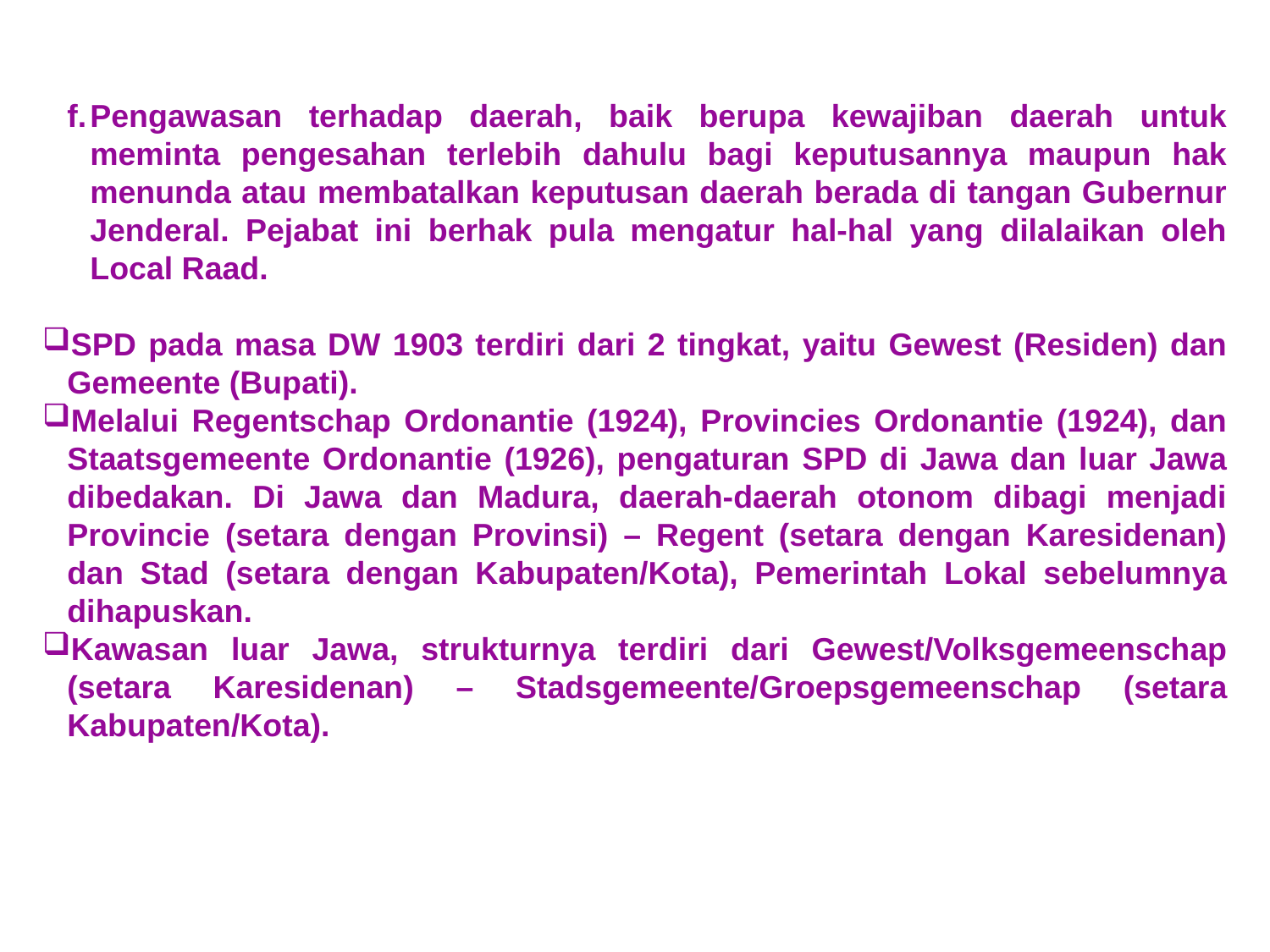

Pengawasan terhadap daerah, baik berupa kewajiban daerah untuk meminta pengesahan terlebih dahulu bagi keputusannya maupun hak menunda atau membatalkan keputusan daerah berada di tangan Gubernur Jenderal. Pejabat ini berhak pula mengatur hal-hal yang dilalaikan oleh Local Raad.

SPD pada masa DW 1903 terdiri dari 2 tingkat, yaitu Gewest (Residen) dan Gemeente (Bupati).
Melalui Regentschap Ordonantie (1924), Provincies Ordonantie (1924), dan Staatsgemeente Ordonantie (1926), pengaturan SPD di Jawa dan luar Jawa dibedakan. Di Jawa dan Madura, daerah-daerah otonom dibagi menjadi Provincie (setara dengan Provinsi) – Regent (setara dengan Karesidenan) dan Stad (setara dengan Kabupaten/Kota), Pemerintah Lokal sebelumnya dihapuskan.
Kawasan luar Jawa, strukturnya terdiri dari Gewest/Volksgemeenschap (setara Karesidenan) – Stadsgemeente/Groepsgemeenschap (setara Kabupaten/Kota).